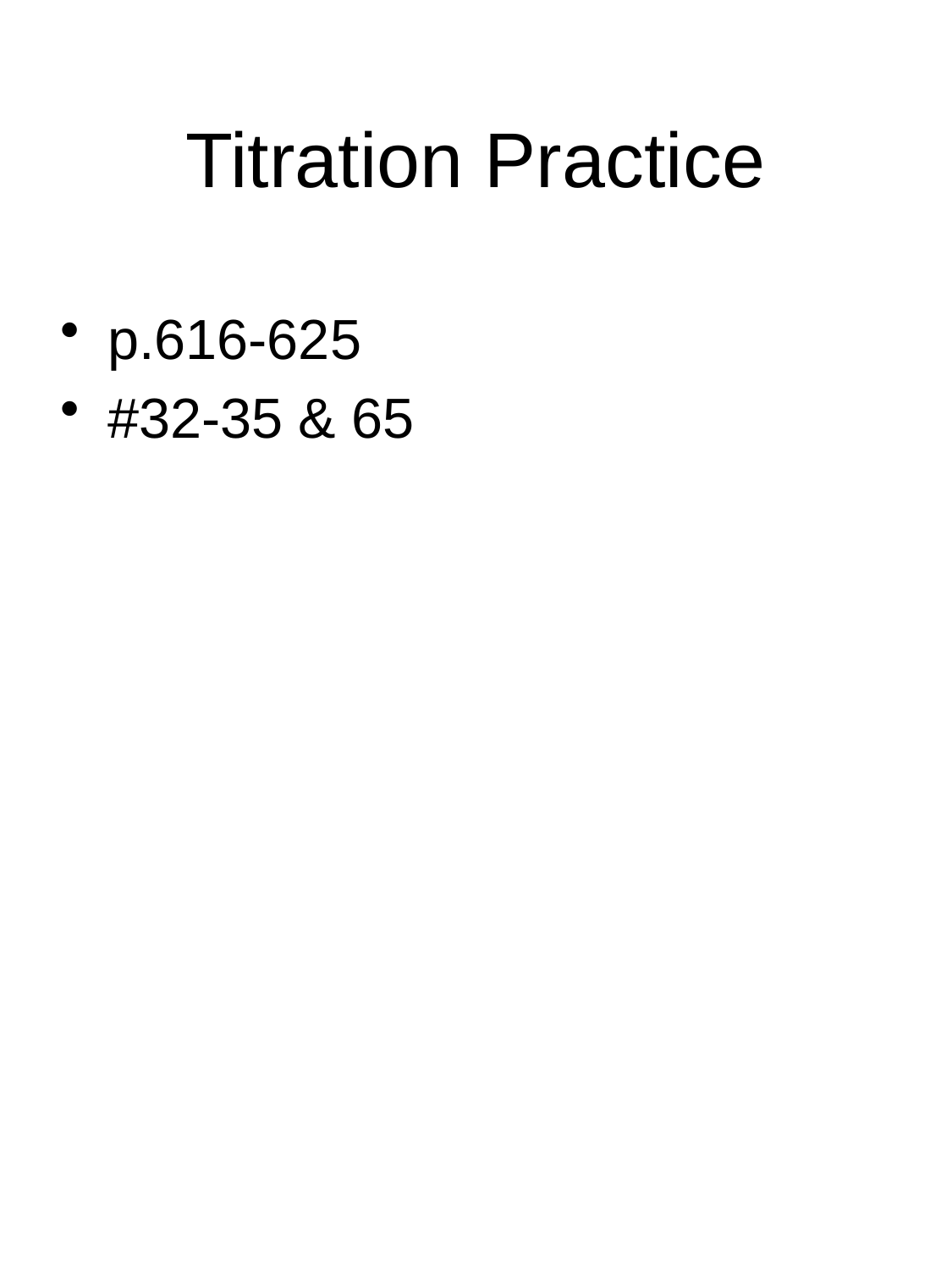

# Titration Practice
p.616-625
#32-35 & 65